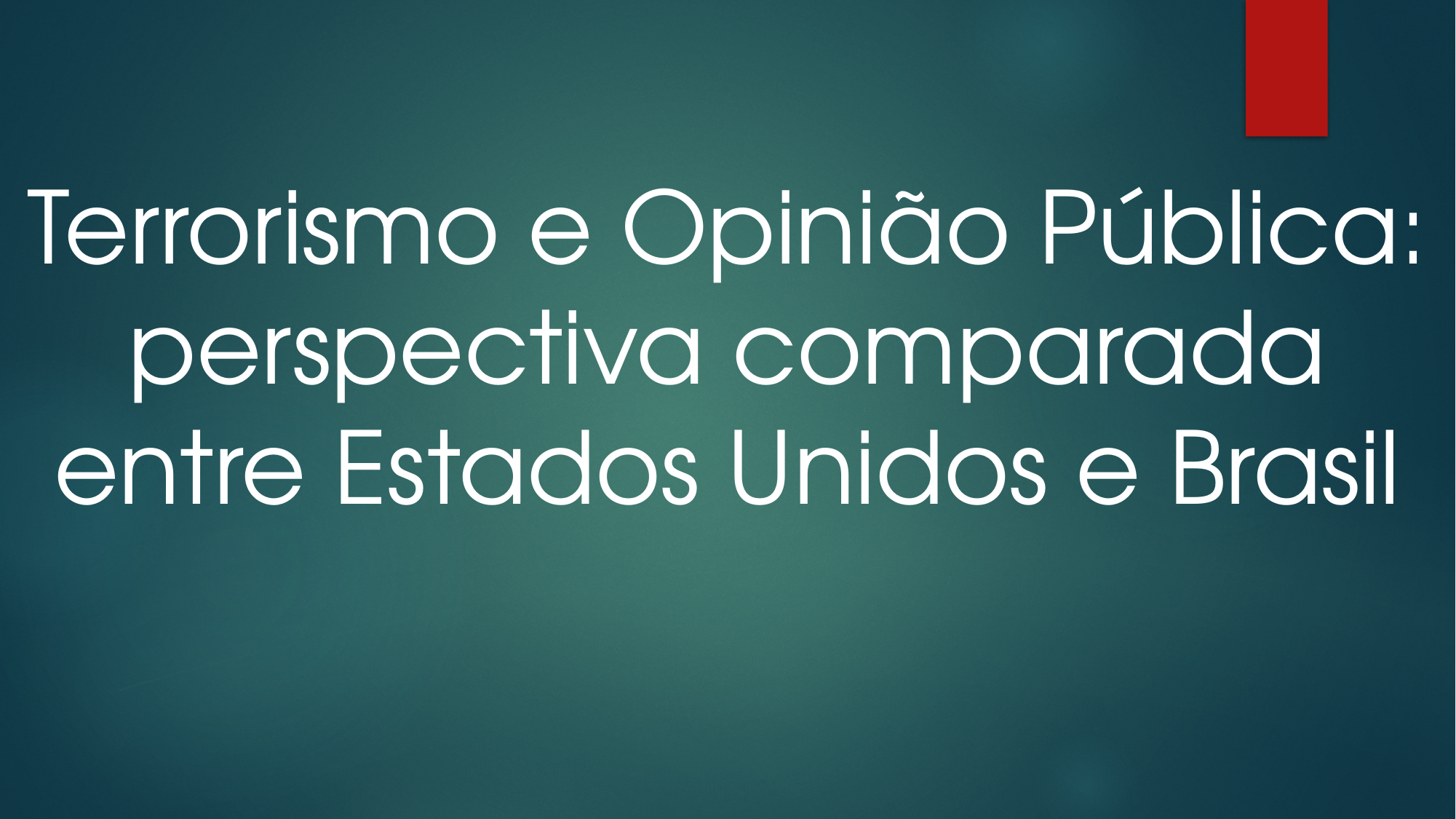

Terrorismo e Opinião Pública: perspectiva comparada entre Estados Unidos e Brasil